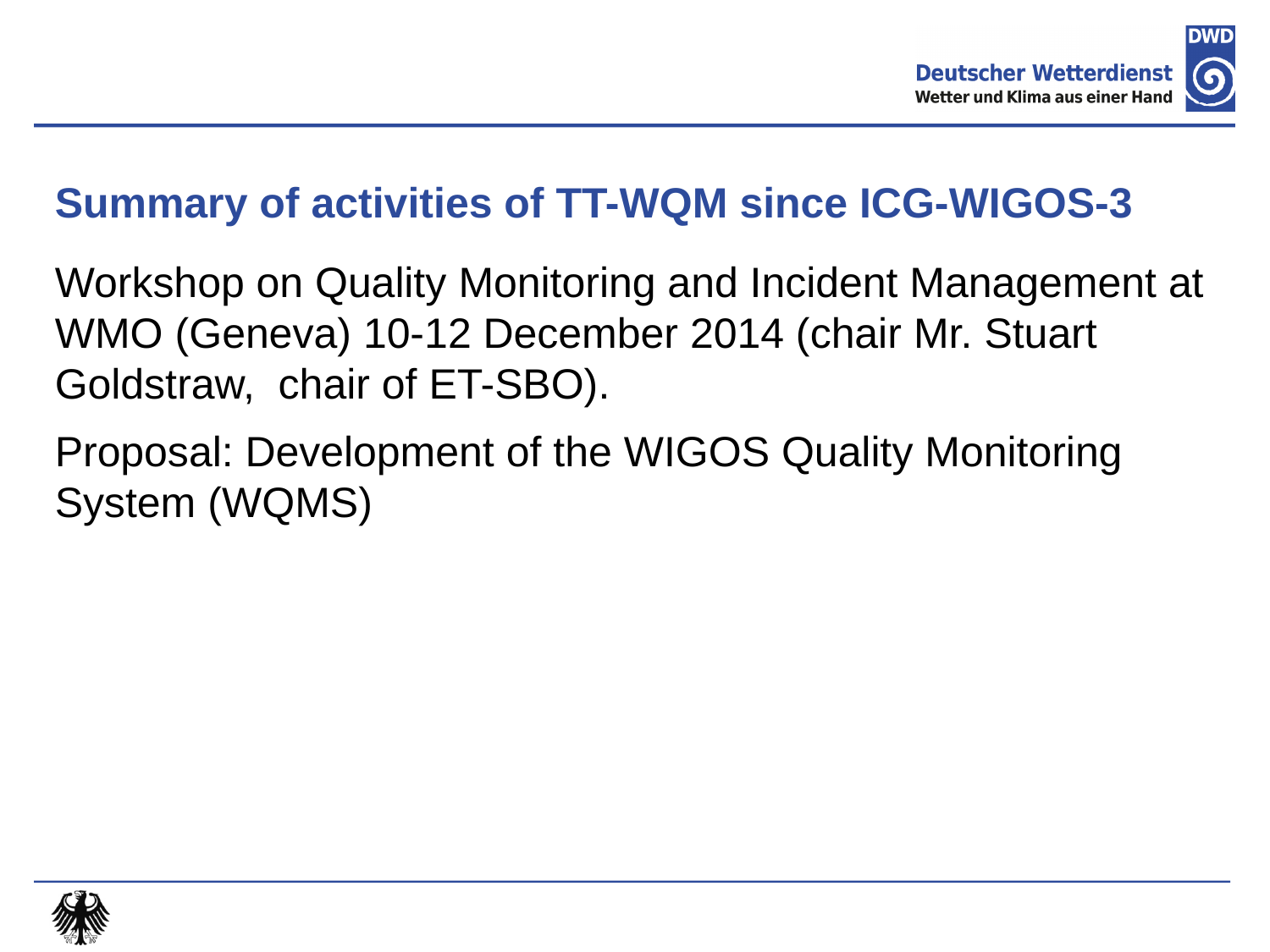

# Summary of activities of TT-WQM since ICG-WIGOS-3
Workshop on Quality Monitoring and Incident Management at WMO (Geneva) 10-12 December 2014 (chair Mr. Stuart Goldstraw,  chair of ET-SBO).
Proposal: Development of the WIGOS Quality Monitoring System (WQMS)